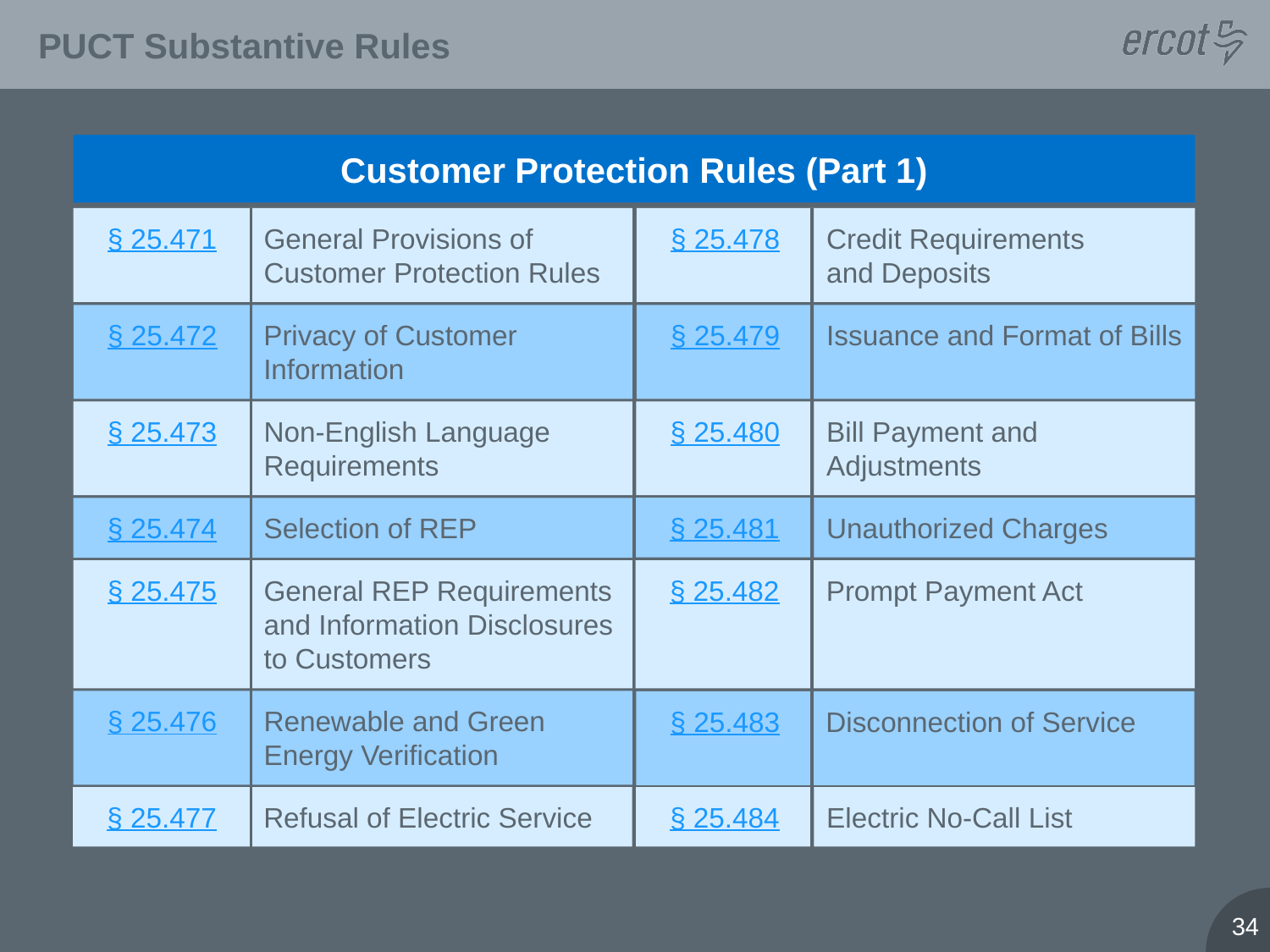

# PUCT Substantive Rules
Customer Protection Rules (Part 1)
§ 25.471
General Provisions of Customer Protection Rules
§ 25.478
Credit Requirements
and Deposits
§ 25.472
Privacy of Customer Information
Issuance and Format of Bills
§ 25.479
Non-English Language Requirements
§ 25.473
Bill Payment and Adjustments
§ 25.480
§ 25.481
Unauthorized Charges
§ 25.474
Selection of REP
Prompt Payment Act
§ 25.482
General REP Requirements and Information Disclosures to Customers
§ 25.475
Renewable and Green Energy Verification
§ 25.476
Disconnection of Service
§ 25.483
Refusal of Electric Service
§ 25.477
Electric No-Call List
§ 25.484